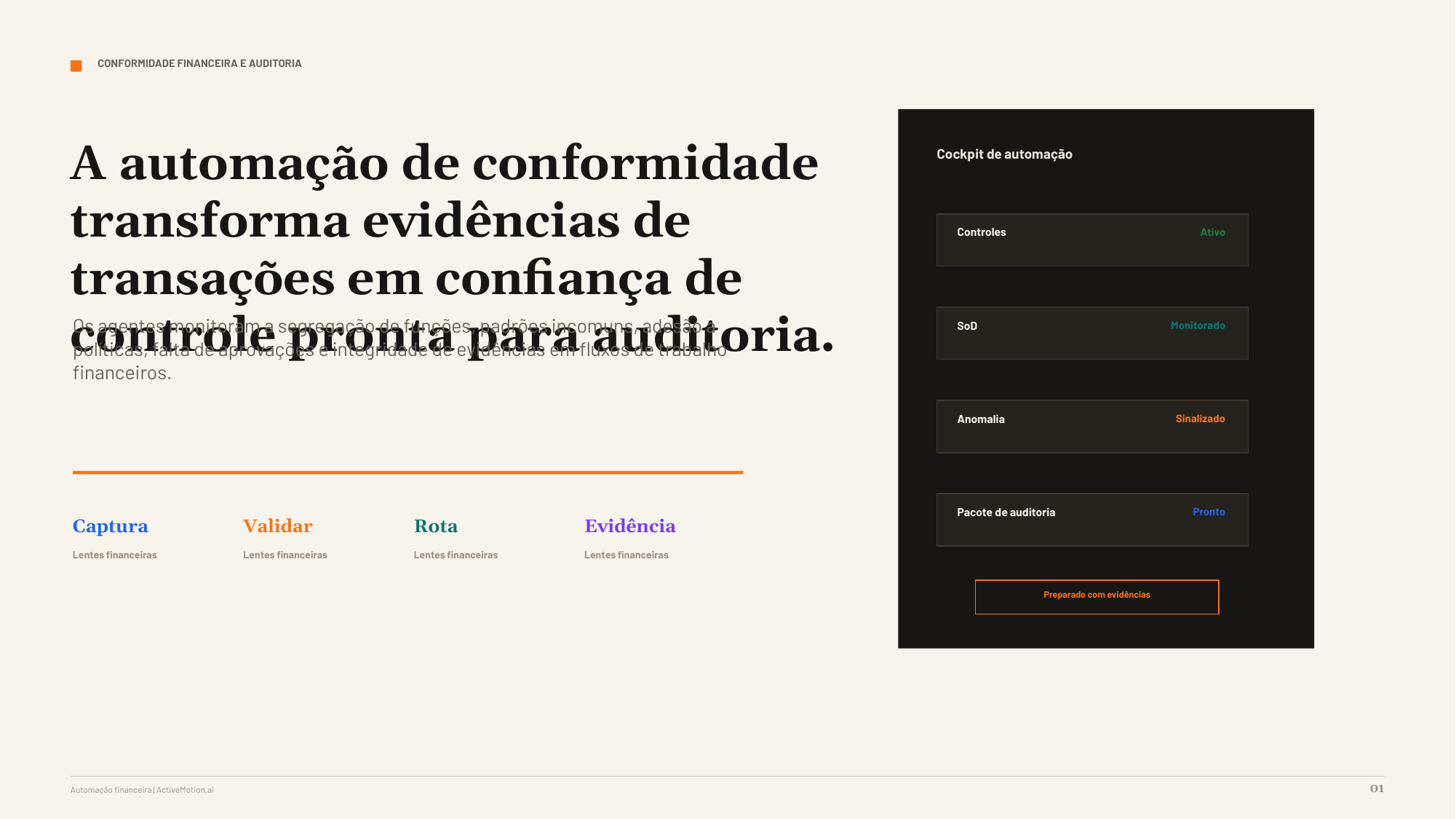

CONFORMIDADE FINANCEIRA E AUDITORIA

A automação de conformidade transforma evidências de transações em confiança de controle pronta para auditoria.
Cockpit de automação

Controles
Ativo

Os agentes monitoram a segregação de funções, padrões incomuns, adesão a políticas, falta de aprovações e integridade de evidências em fluxos de trabalho financeiros.
SoD
Monitorado

Anomalia
Sinalizado

Pacote de auditoria
Pronto
Captura
Validar
Rota
Evidência
Lentes financeiras
Lentes financeiras
Lentes financeiras
Lentes financeiras

Preparado com evidências

01
Automação financeira | ActiveMotion.ai